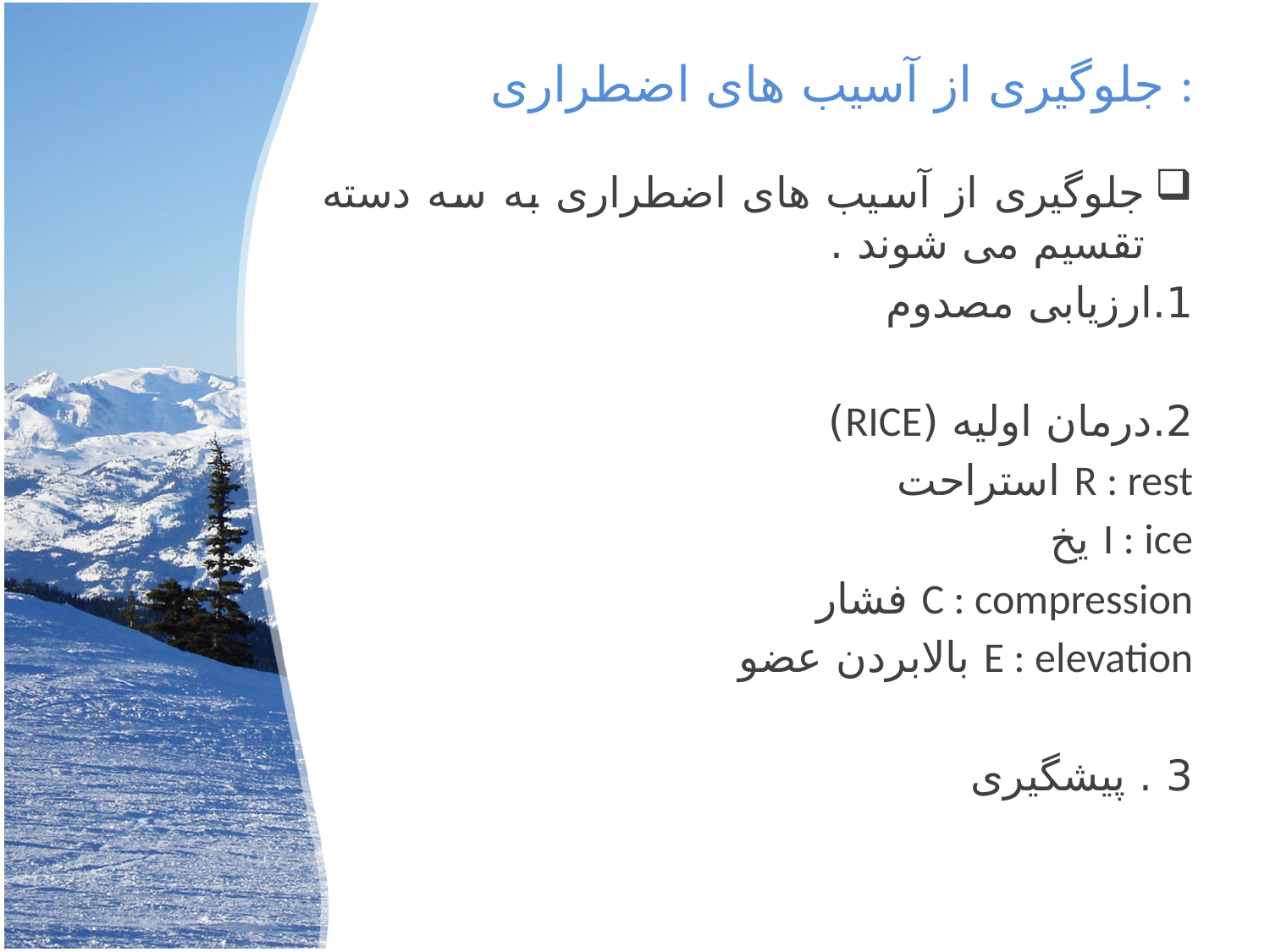

# جلوگیری از آسیب های اضطراری :
جلوگیری از آسیب های اضطراری به سه دسته تقسیم می شوند .
1.ارزیابی مصدوم

2.درمان اولیه (RICE)
R : rest استراحت
I : ice یخ
C : compression فشار
E : elevation بالابردن عضو

3 . پیشگیری